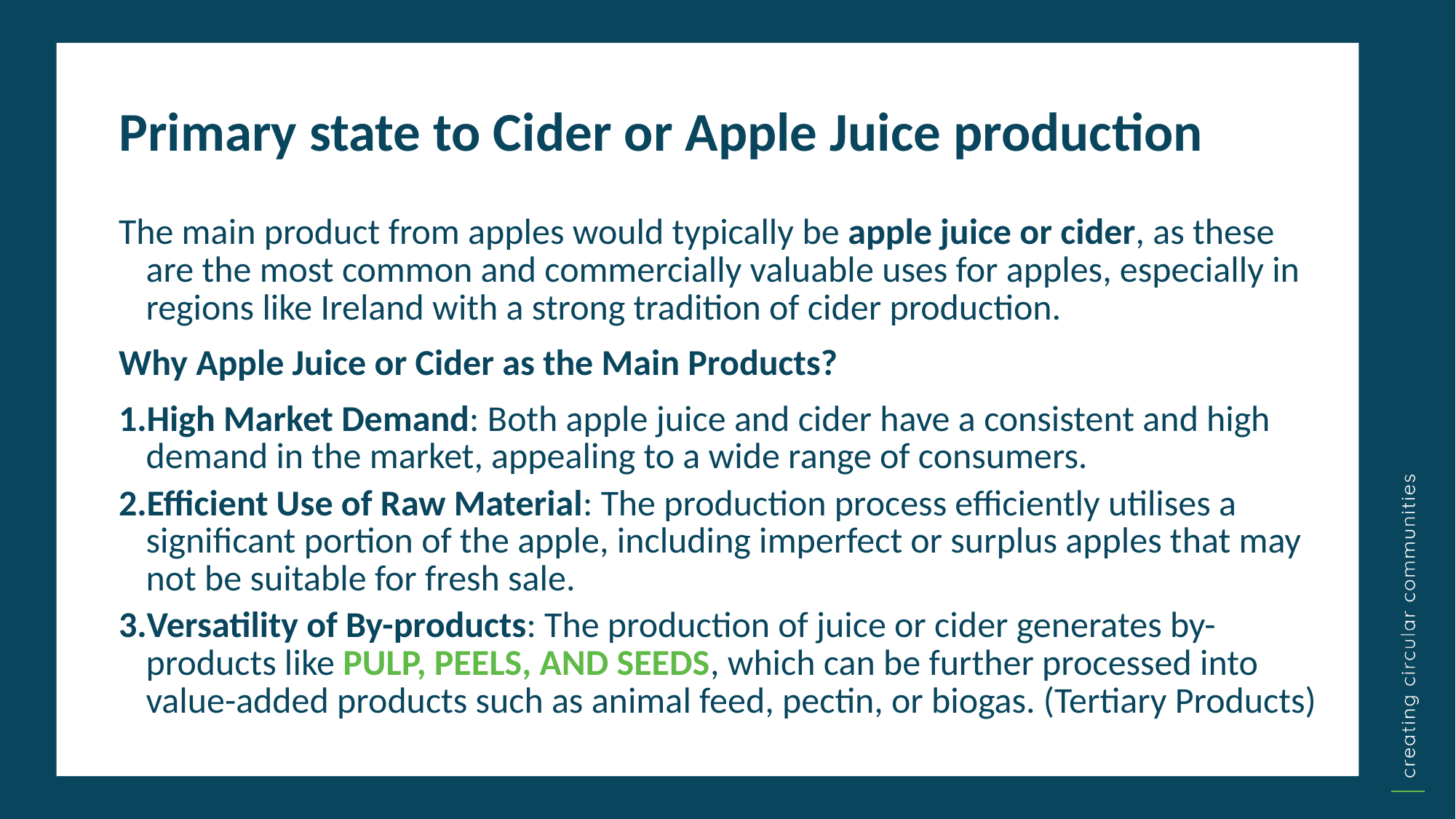

Primary state to Cider or Apple Juice production
The main product from apples would typically be apple juice or cider, as these are the most common and commercially valuable uses for apples, especially in regions like Ireland with a strong tradition of cider production.
Why Apple Juice or Cider as the Main Products?
High Market Demand: Both apple juice and cider have a consistent and high demand in the market, appealing to a wide range of consumers.
Efficient Use of Raw Material: The production process efficiently utilises a significant portion of the apple, including imperfect or surplus apples that may not be suitable for fresh sale.
Versatility of By-products: The production of juice or cider generates by-products like PULP, PEELS, AND SEEDS, which can be further processed into value-added products such as animal feed, pectin, or biogas. (Tertiary Products)